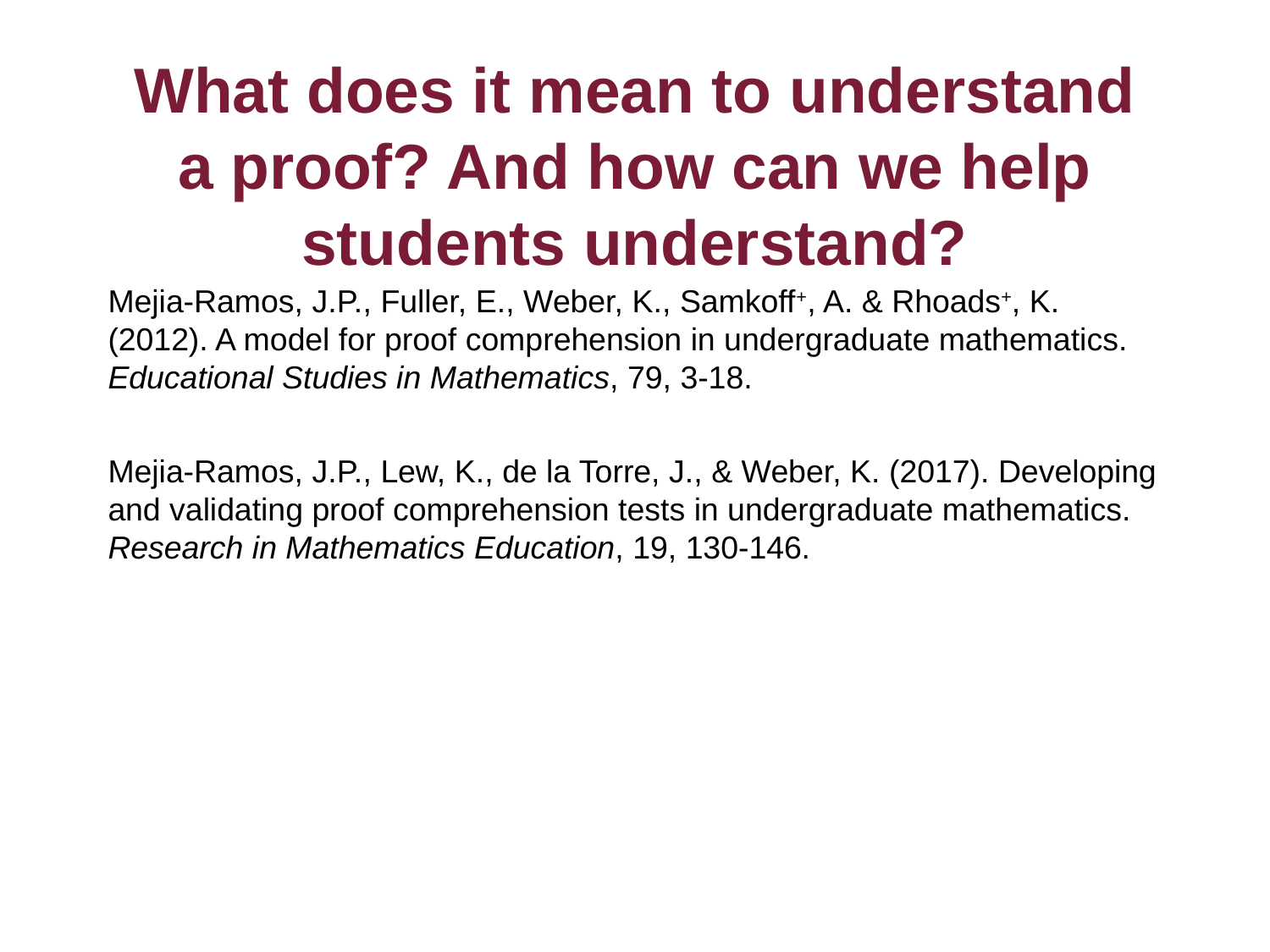

# What does it mean to understand a proof? And how can we help students understand?
Mejia-Ramos, J.P., Fuller, E., Weber, K., Samkoff+, A. & Rhoads+, K. (2012). A model for proof comprehension in undergraduate mathematics. Educational Studies in Mathematics, 79, 3-18.

Mejia-Ramos, J.P., Lew, K., de la Torre, J., & Weber, K. (2017). Developing and validating proof comprehension tests in undergraduate mathematics. Research in Mathematics Education, 19, 130-146.